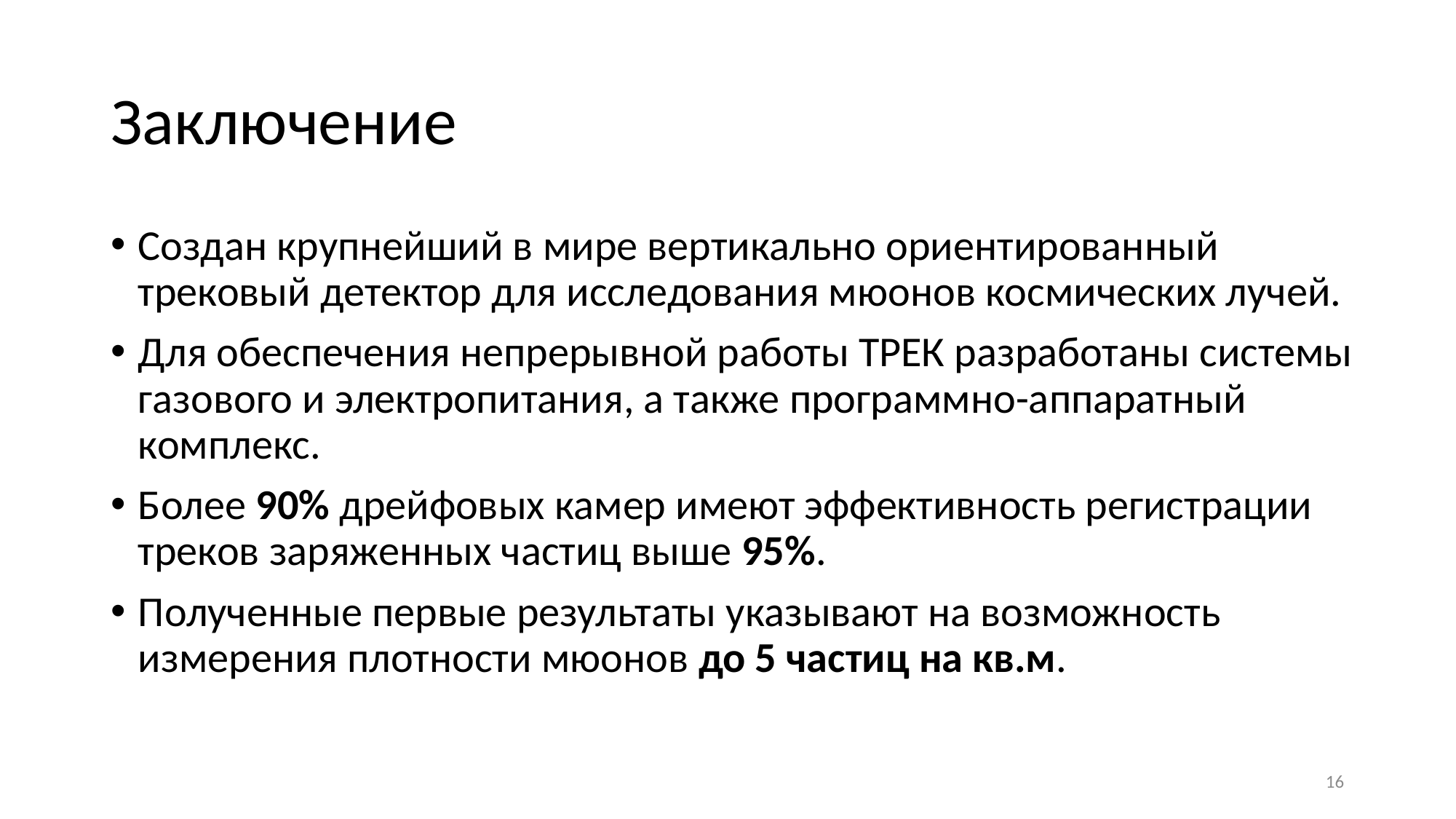

# Заключение
Создан крупнейший в мире вертикально ориентированный трековый детектор для исследования мюонов космических лучей.
Для обеспечения непрерывной работы ТРЕК разработаны системы газового и электропитания, а также программно-аппаратный комплекс.
Более 90% дрейфовых камер имеют эффективность регистрации треков заряженных частиц выше 95%.
Полученные первые результаты указывают на возможность измерения плотности мюонов до 5 частиц на кв.м.

16